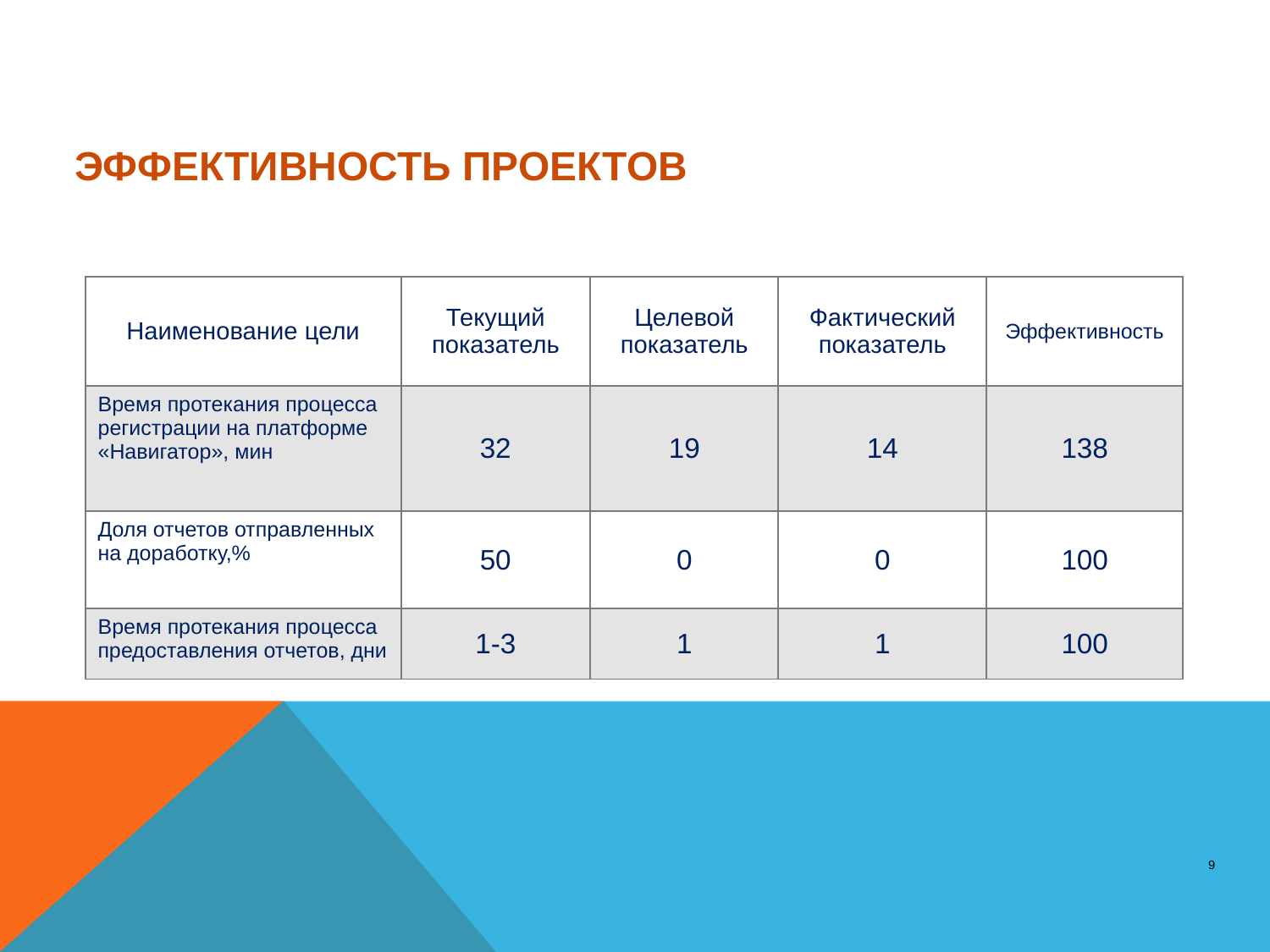

# Эффективность проектов
| Наименование цели | Текущий показатель | Целевой показатель | Фактический показатель | Эффективность |
| --- | --- | --- | --- | --- |
| Время протекания процесса регистрации на платформе «Навигатор», мин | 32 | 19 | 14 | 138 |
| Доля отчетов отправленных на доработку,% | 50 | 0 | 0 | 100 |
| Время протекания процесса предоставления отчетов, дни | 1-3 | 1 | 1 | 100 |